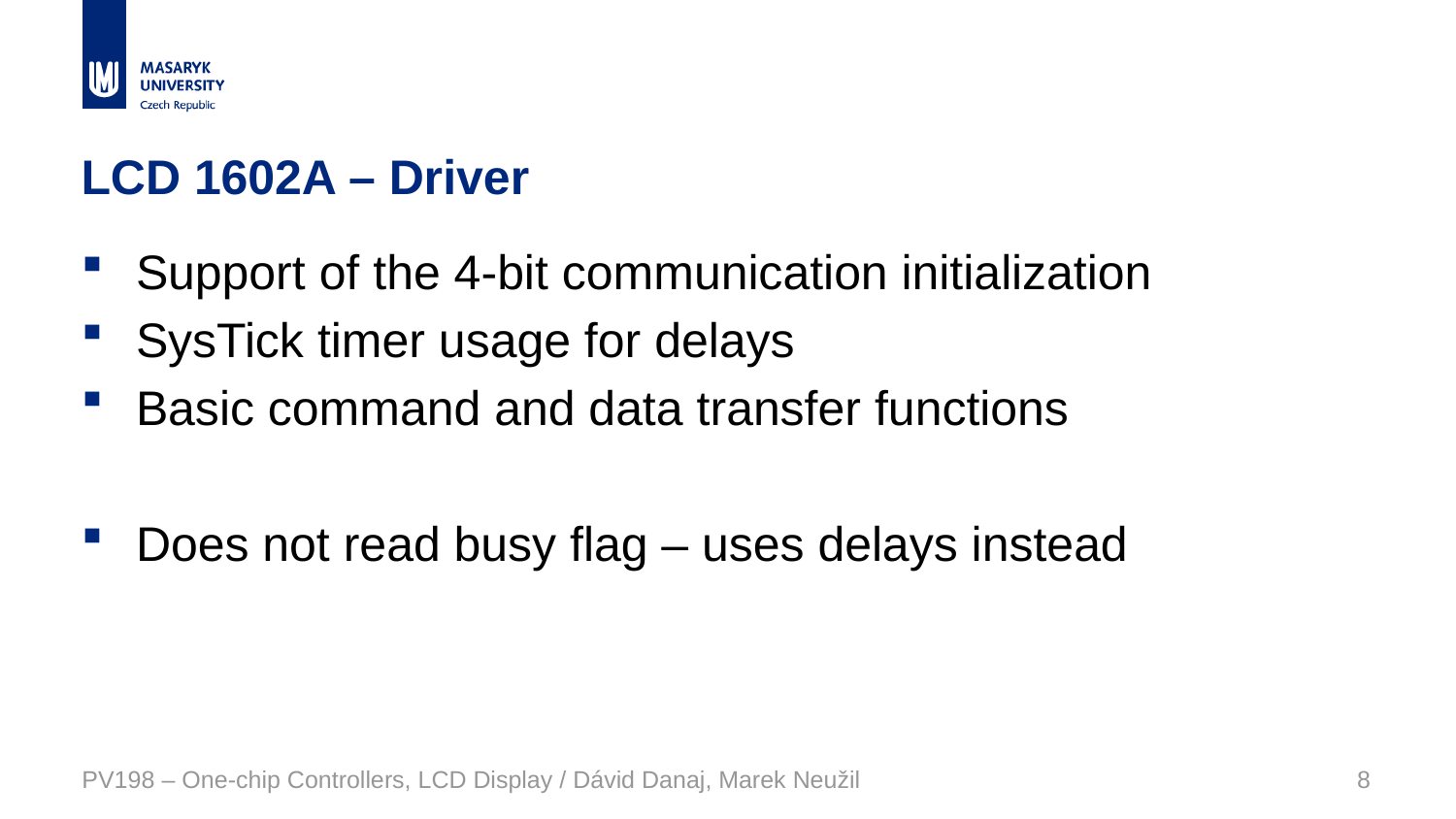

# LCD 1602A – Driver
Support of the 4-bit communication initialization
SysTick timer usage for delays
Basic command and data transfer functions

Does not read busy flag – uses delays instead
PV198 – One-chip Controllers, LCD Display / Dávid Danaj, Marek Neužil
8